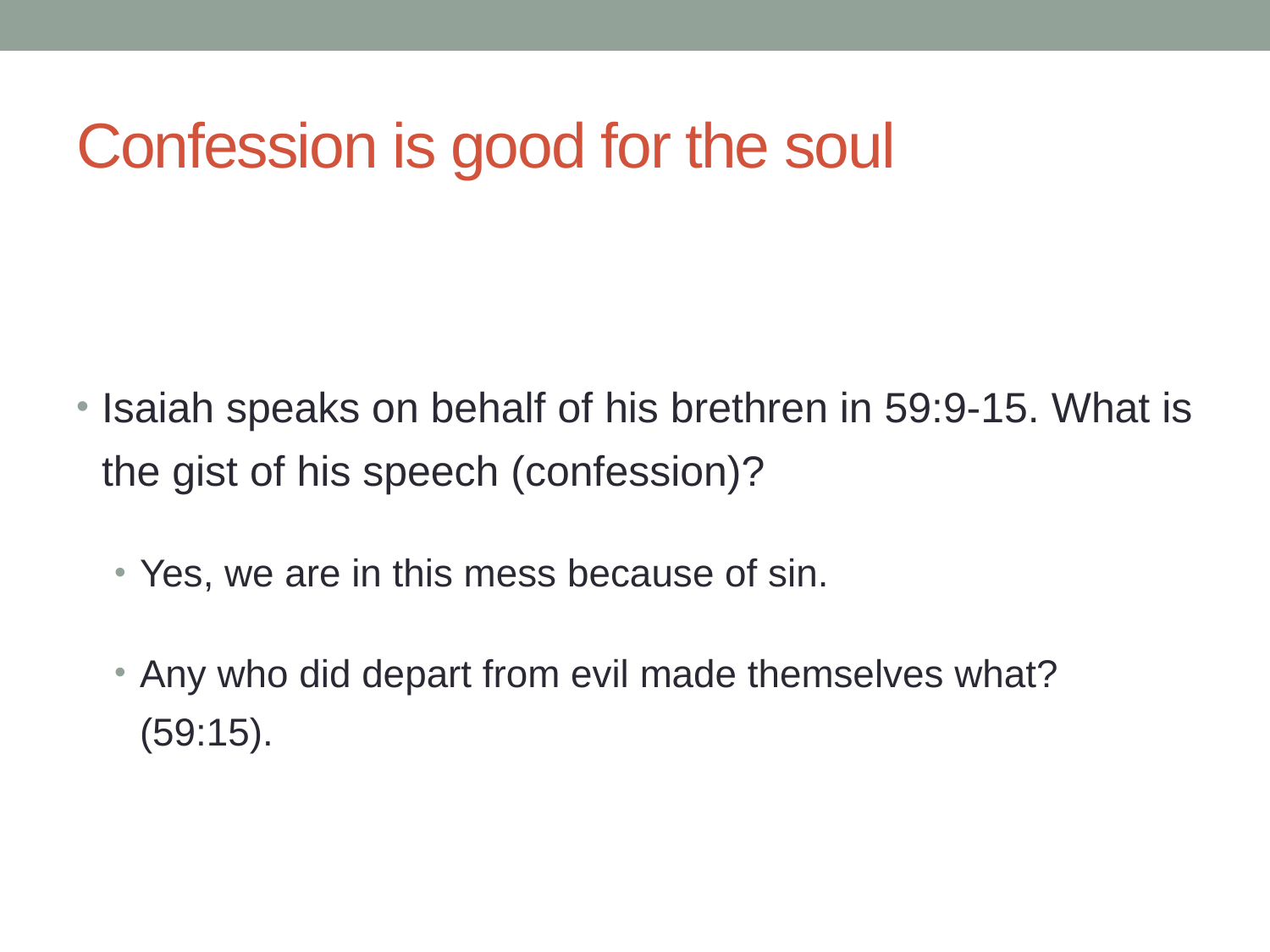

# Confession is good for the soul
Isaiah speaks on behalf of his brethren in 59:9-15. What is the gist of his speech (confession)?
Yes, we are in this mess because of sin.
Any who did depart from evil made themselves what? (59:15).